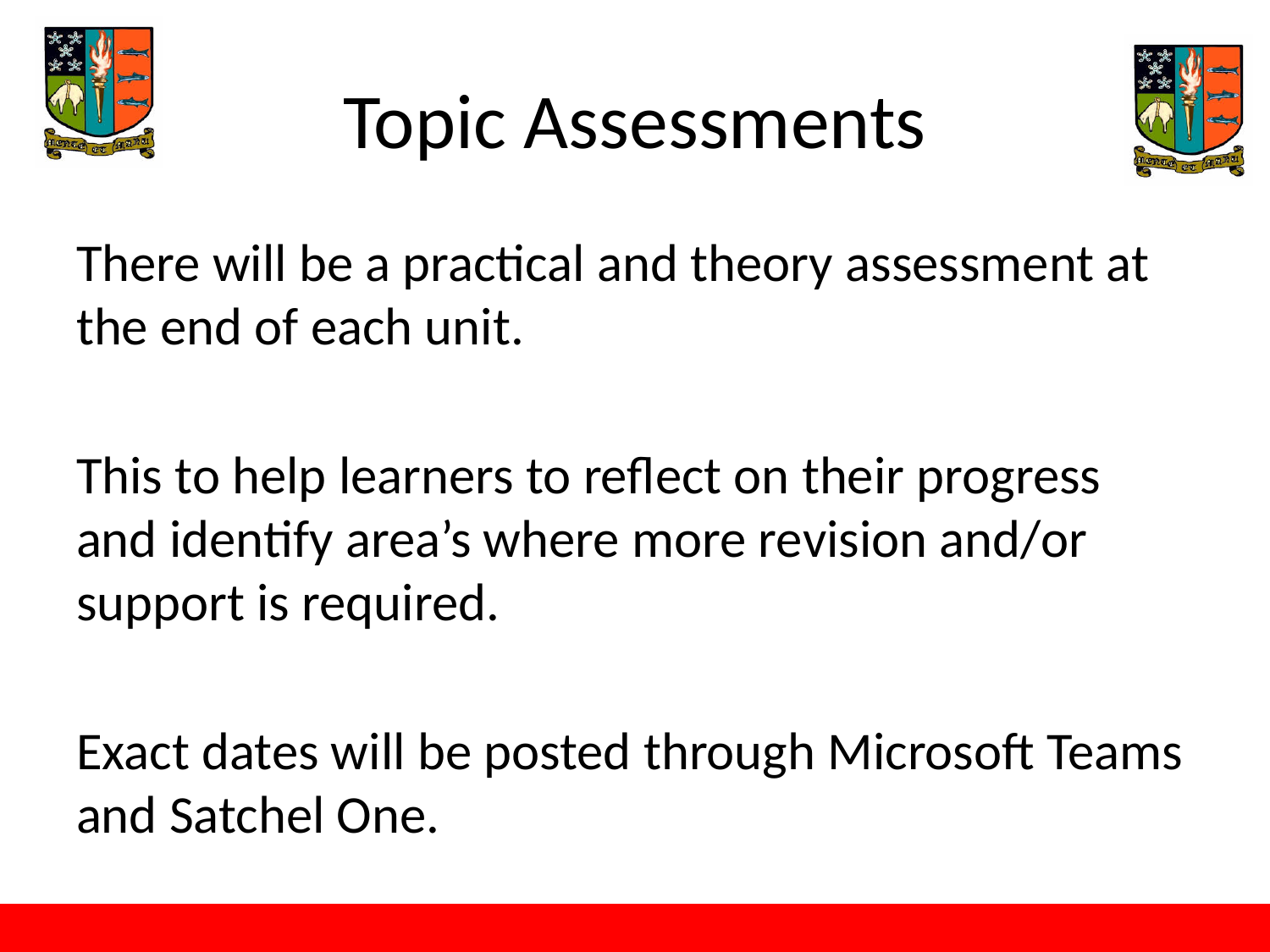

# Topic Assessments
There will be a practical and theory assessment at the end of each unit.

This to help learners to reflect on their progress and identify area’s where more revision and/or support is required.

Exact dates will be posted through Microsoft Teams and Satchel One.